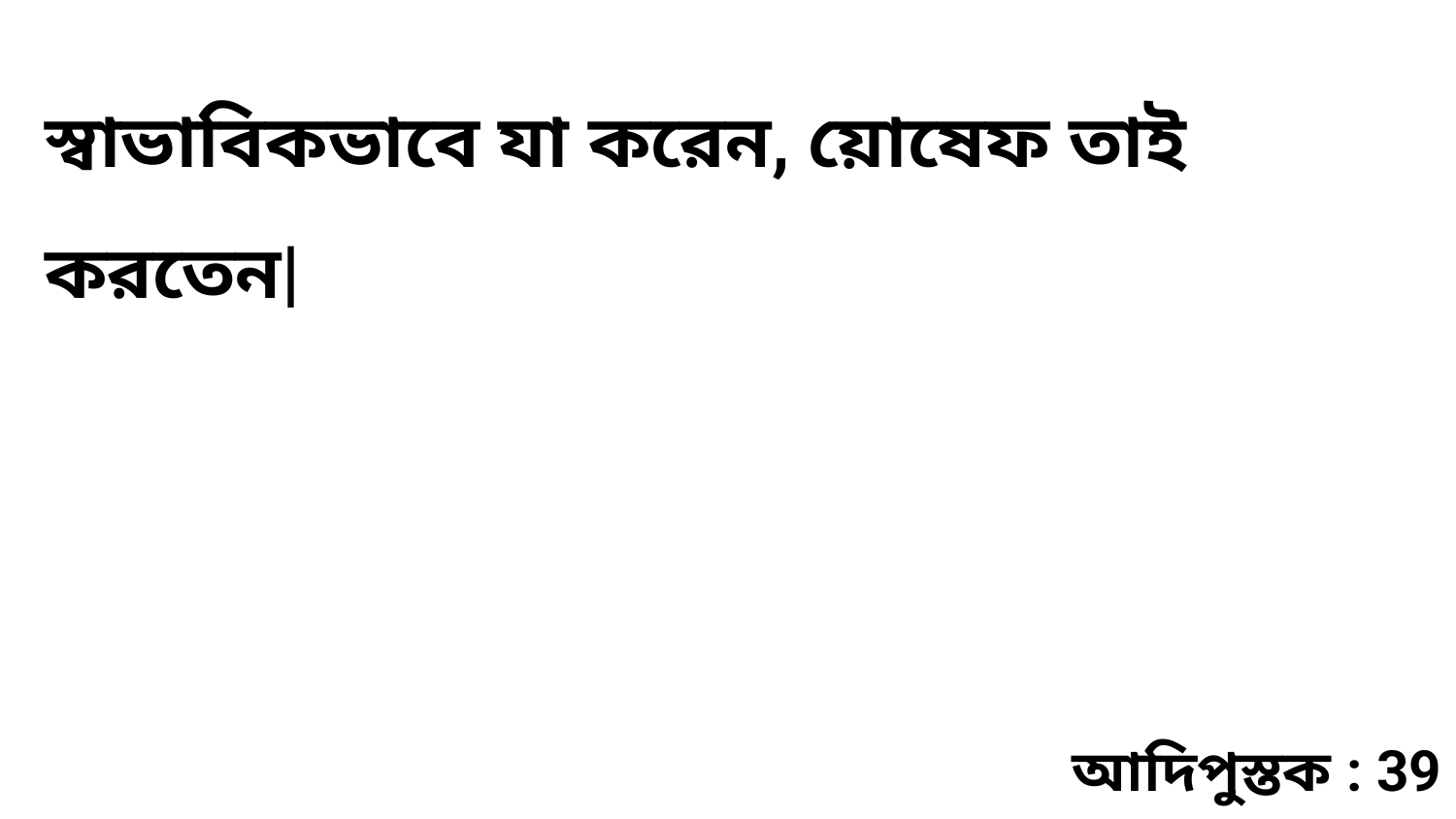

স্বাভাবিকভাবে যা করেন, য়োষেফ তাই করতেন|
আদিপুস্তক : 39